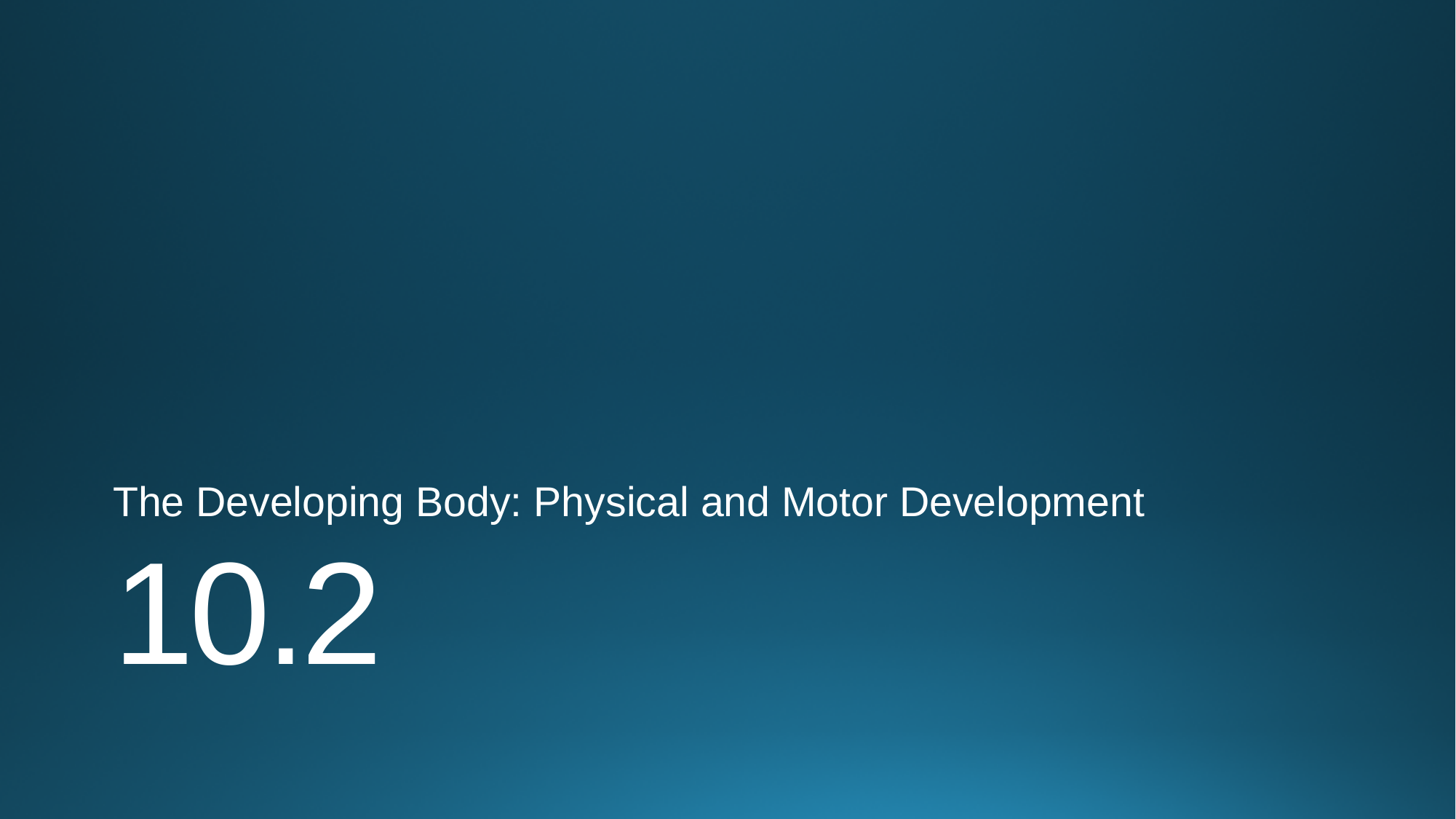

The Developing Body: Physical and Motor Development
# 10.2